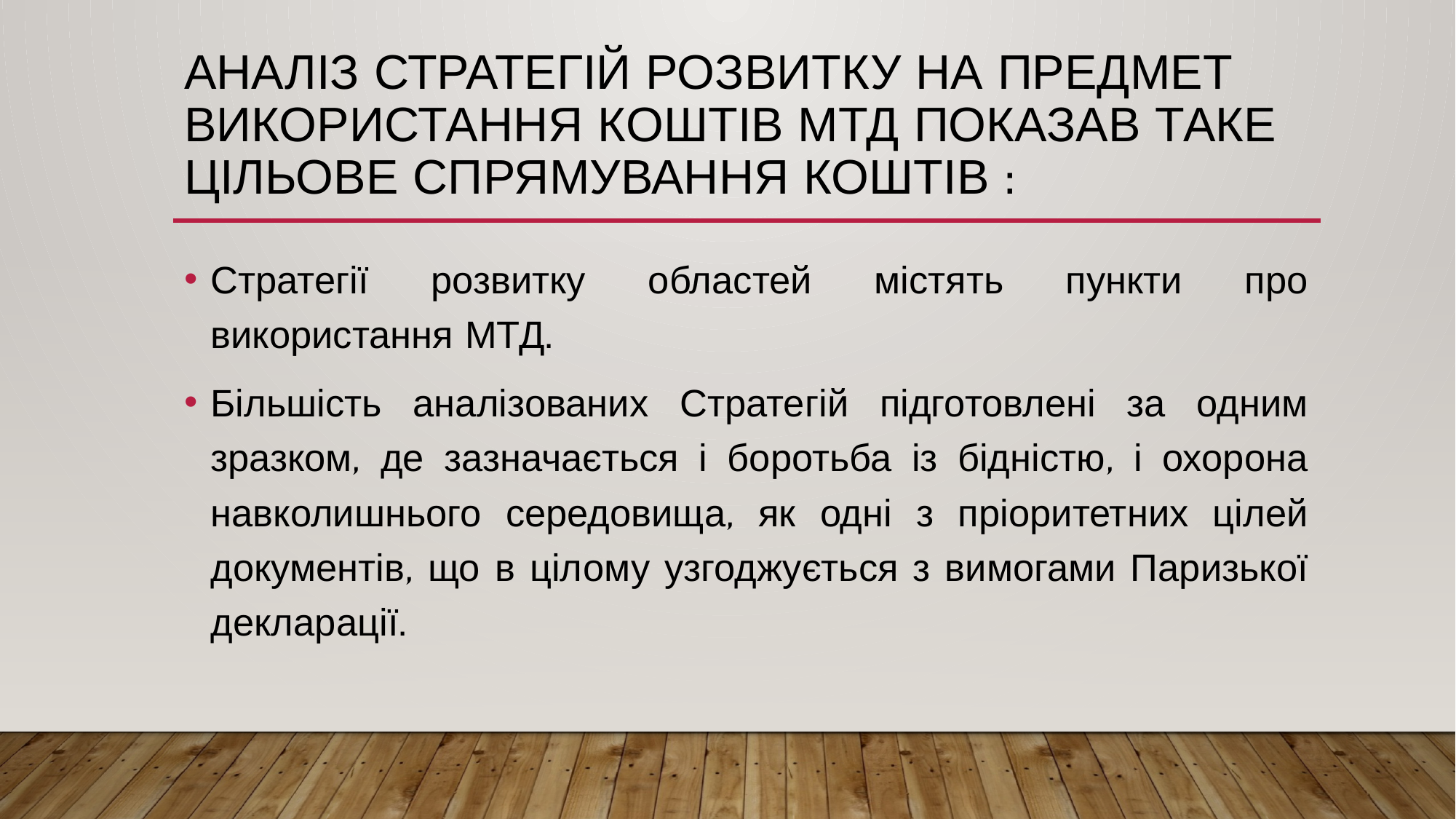

# Аналіз стратегій розвитку на предмет використання коштів МТД показав таке цільове спрямування коштів :
Стратегії розвитку областей містять пункти про використання МТД.
Більшість аналізованих Стратегій підготовлені за одним зразком, де зазначається і боротьба із бідністю, і охорона навколишнього середовища, як одні з пріоритетних цілей документів, що в цілому узгоджується з вимогами Паризької декларації.